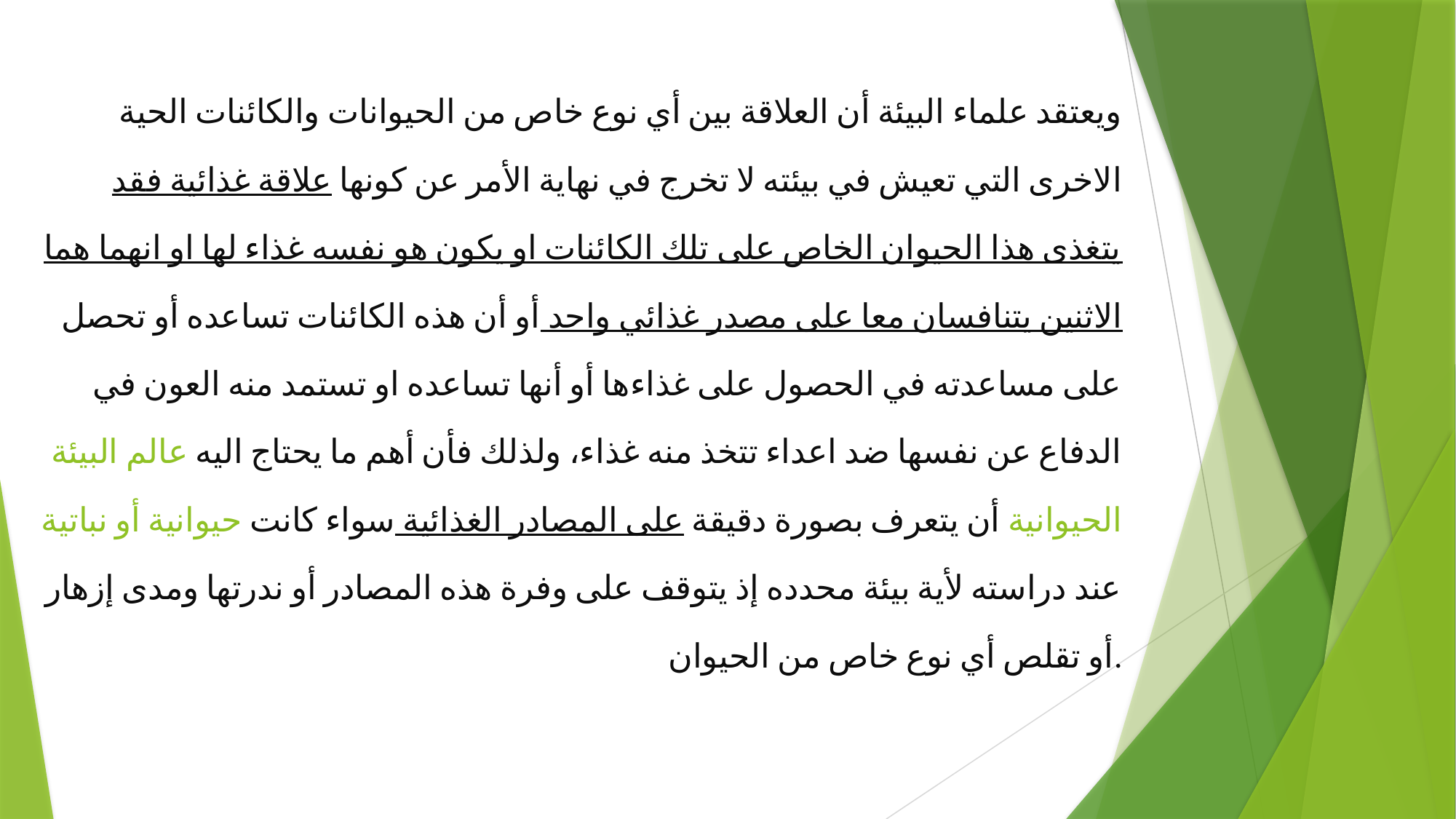

ويعتقد علماء البيئة أن العلاقة بين أي نوع خاص من الحيوانات والكائنات الحية الاخرى التي تعيش في بيئته لا تخرج في نهاية الأمر عن كونها علاقة غذائية فقد يتغذى هذا الحيوان الخاص على تلك الكائنات او يكون هو نفسه غذاء لها او انهما هما الاثنين يتنافسان معا على مصدر غذائي واحد أو أن هذه الكائنات تساعده أو تحصل على مساعدته في الحصول على غذاءها أو أنها تساعده او تستمد منه العون في الدفاع عن نفسها ضد اعداء تتخذ منه غذاء، ولذلك فأن أهم ما يحتاج اليه عالم البيئة الحيوانية أن يتعرف بصورة دقيقة على المصادر الغذائية سواء كانت حيوانية أو نباتية عند دراسته لأية بيئة محدده إذ يتوقف على وفرة هذه المصادر أو ندرتها ومدى إزهار أو تقلص أي نوع خاص من الحيوان.